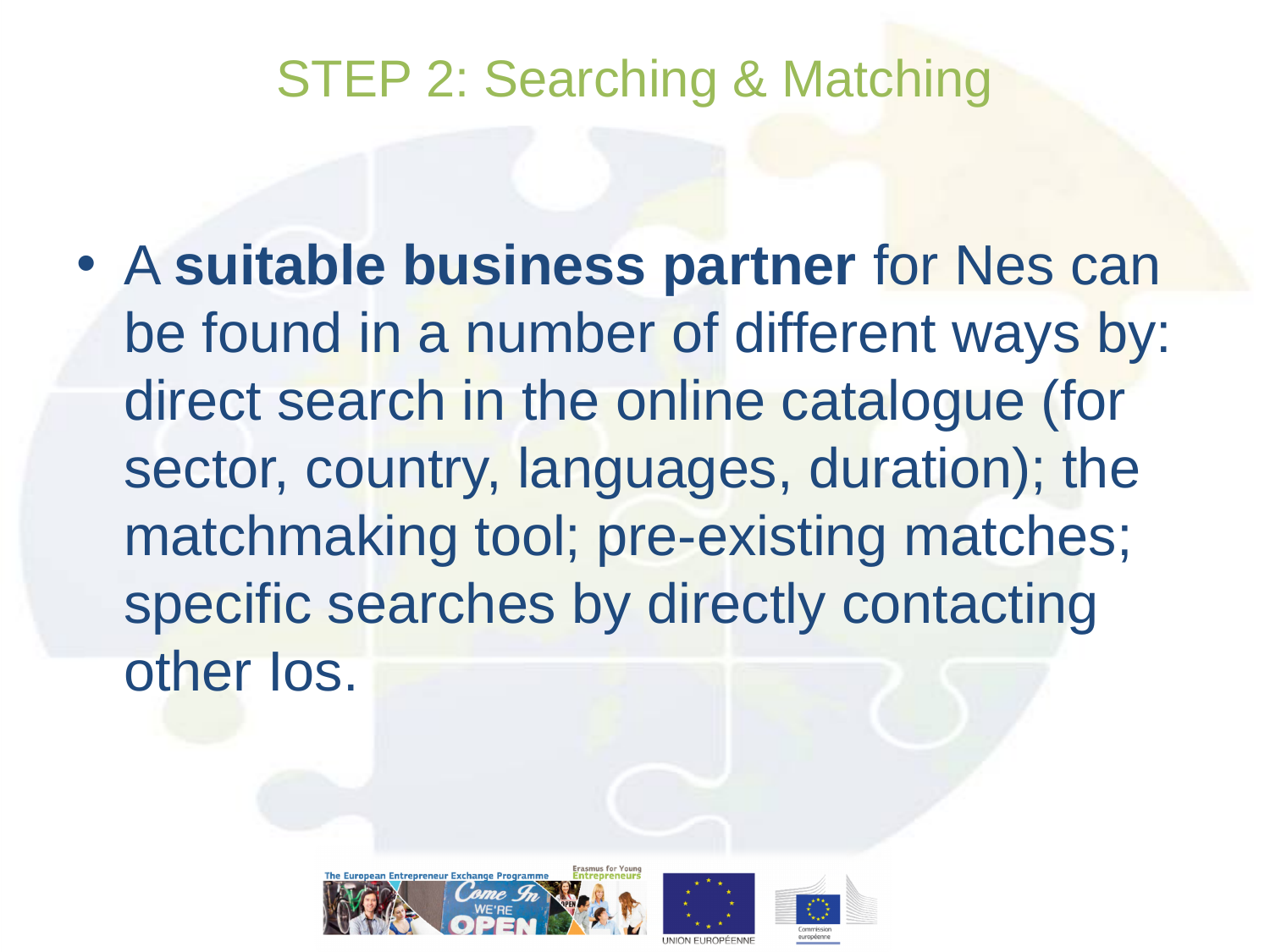

# STEP 2: Searching & Matching
A suitable business partner for Nes can be found in a number of different ways by: direct search in the online catalogue (for sector, country, languages, duration); the matchmaking tool; pre-existing matches; specific searches by directly contacting other Ios.